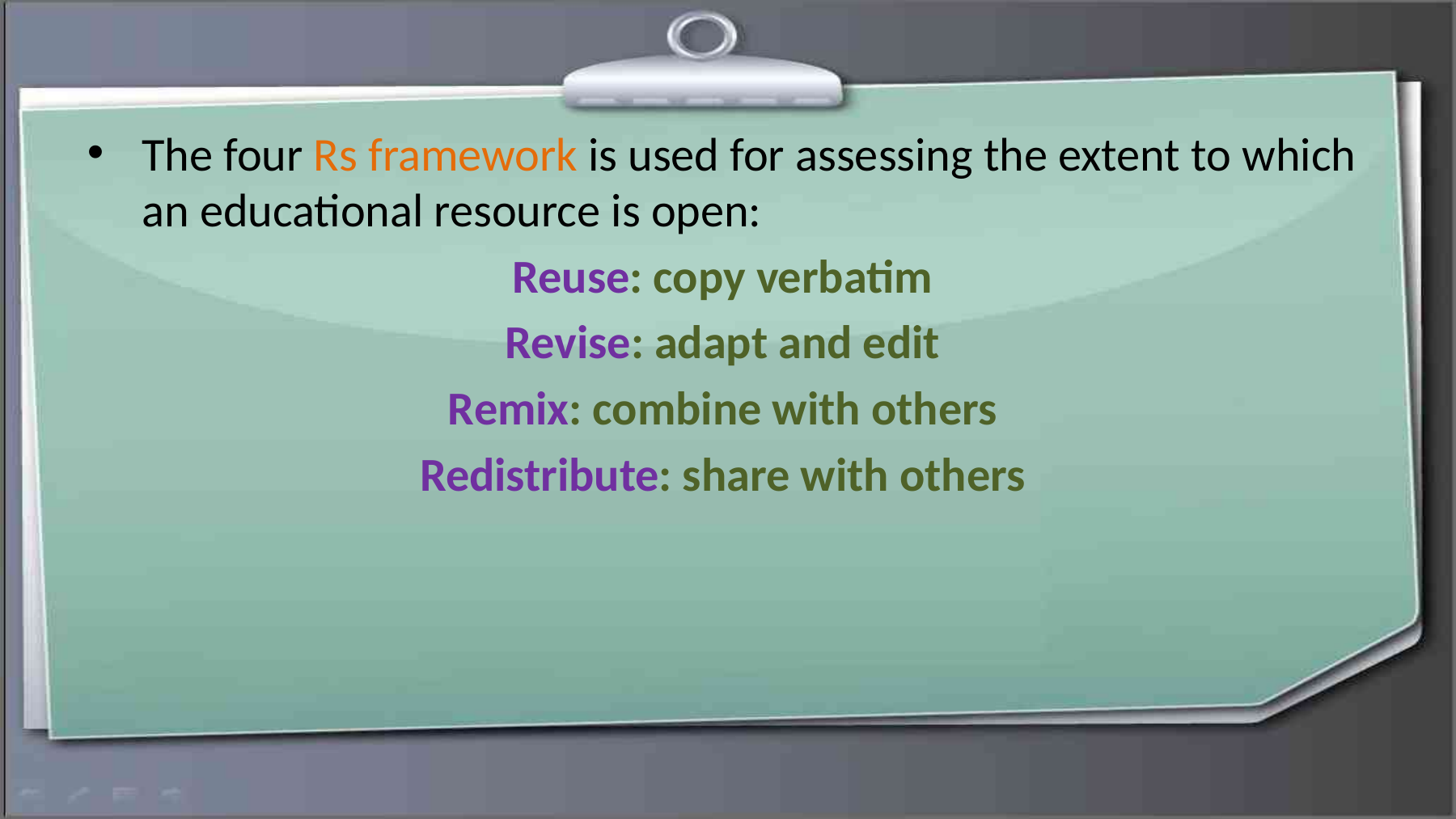

The four Rs framework is used for assessing the extent to which an educational resource is open:
Reuse: copy verbatim
Revise: adapt and edit
Remix: combine with others
Redistribute: share with others